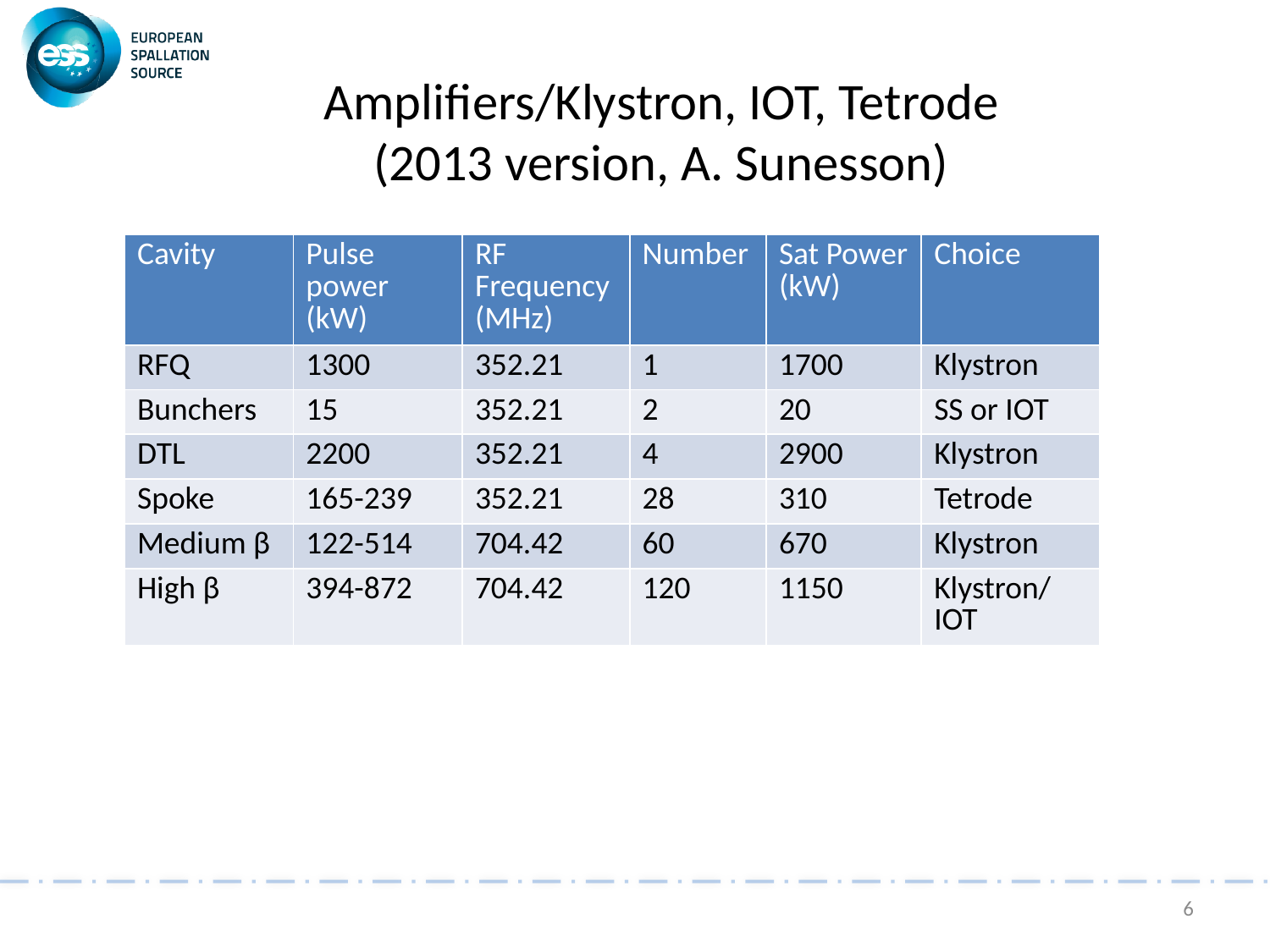

# Amplifiers/Klystron, IOT, Tetrode (2013 version, A. Sunesson)
| Cavity | Pulse power (kW) | RF Frequency (MHz) | Number | Sat Power (kW) | Choice |
| --- | --- | --- | --- | --- | --- |
| RFQ | 1300 | 352.21 | 1 | 1700 | Klystron |
| Bunchers | 15 | 352.21 | 2 | 20 | SS or IOT |
| DTL | 2200 | 352.21 | 4 | 2900 | Klystron |
| Spoke | 165-239 | 352.21 | 28 | 310 | Tetrode |
| Medium β | 122-514 | 704.42 | 60 | 670 | Klystron |
| High β | 394-872 | 704.42 | 120 | 1150 | Klystron/IOT |
6